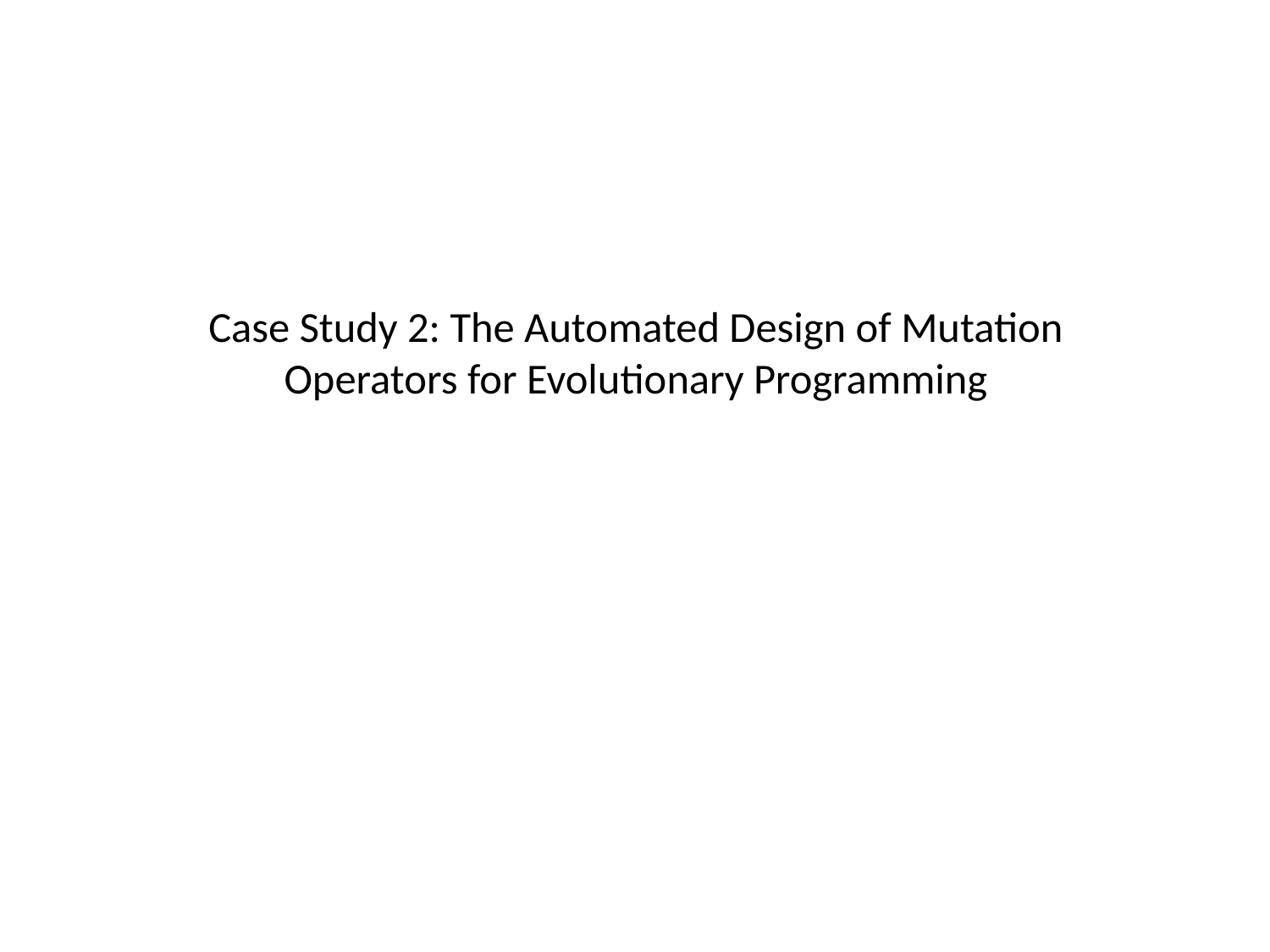

# Case Study 2: The Automated Design of Mutation Operators for Evolutionary Programming